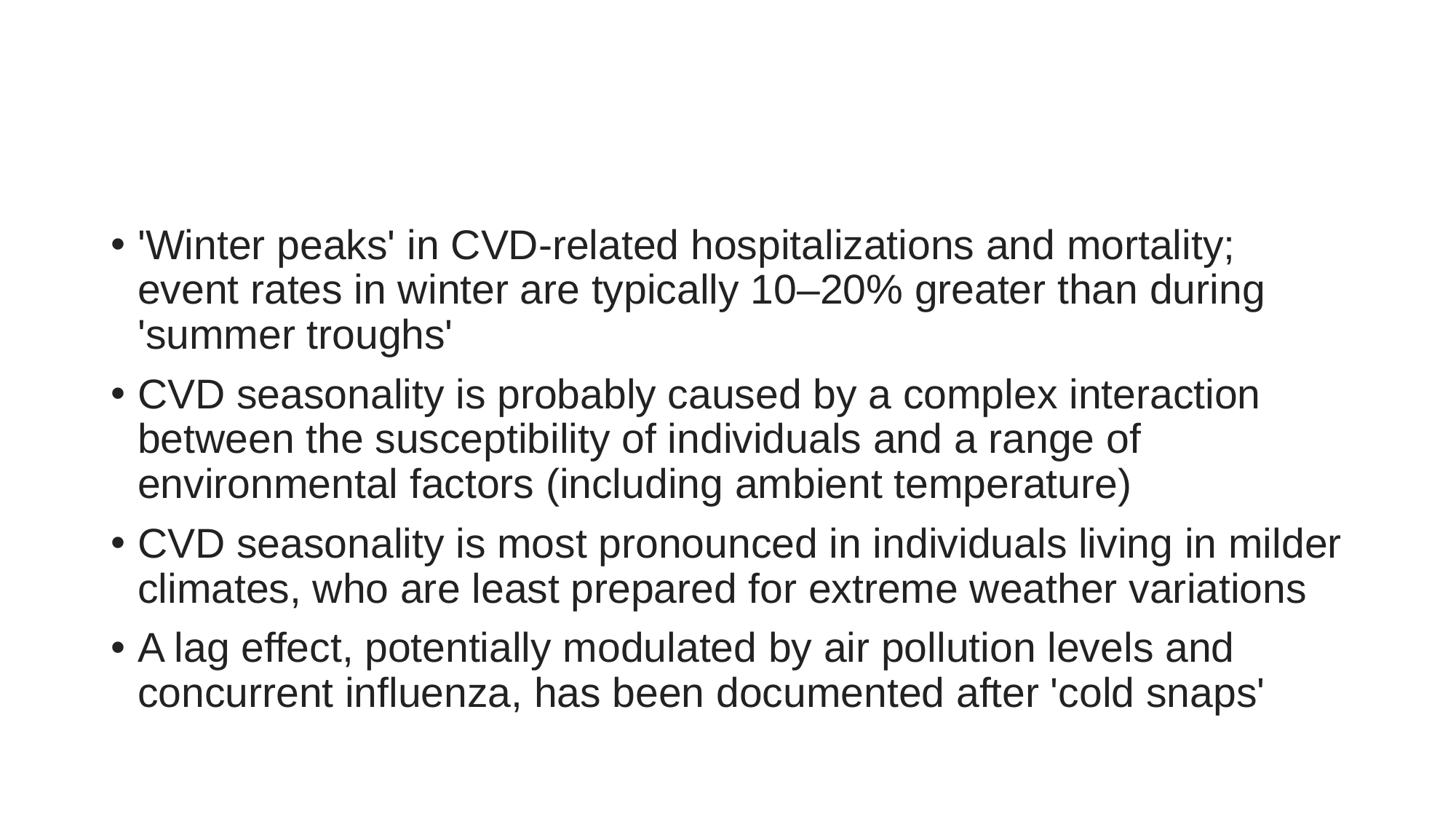

#
'Winter peaks' in CVD-related hospitalizations and mortality; event rates in winter are typically 10–20% greater than during 'summer troughs'
CVD seasonality is probably caused by a complex interaction between the susceptibility of individuals and a range of environmental factors (including ambient temperature)
CVD seasonality is most pronounced in individuals living in milder climates, who are least prepared for extreme weather variations
A lag effect, potentially modulated by air pollution levels and concurrent influenza, has been documented after 'cold snaps'